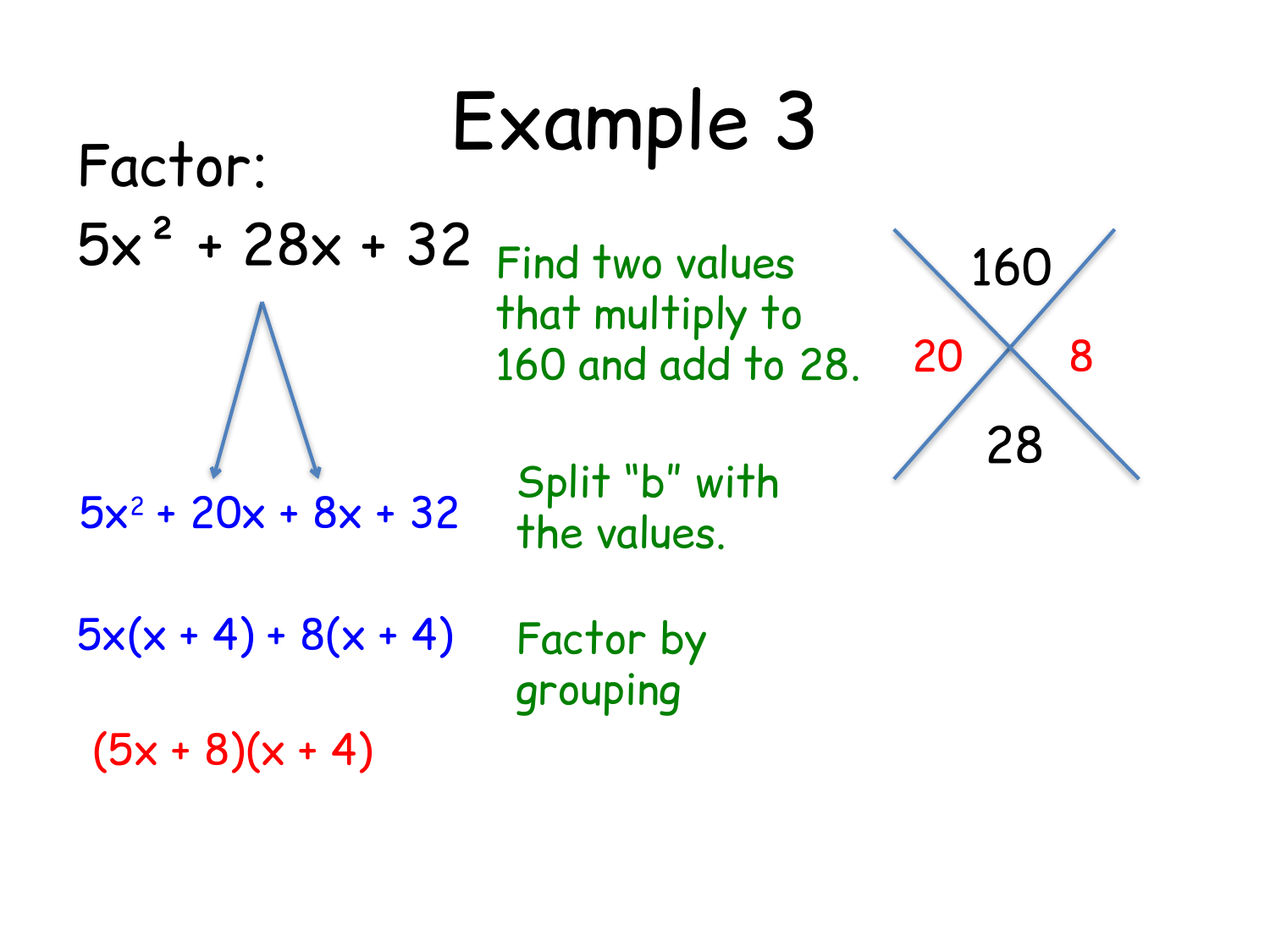

# Example 3
Factor:
5x² + 28x + 32

Find two values
that multiply to
160 and add to 28.
160
28
20
8
Split “b” with
the values.
5x2 + 20x + 8x + 32
5x(x + 4) + 8(x + 4)
Factor by
grouping
(5x + 8)(x + 4)